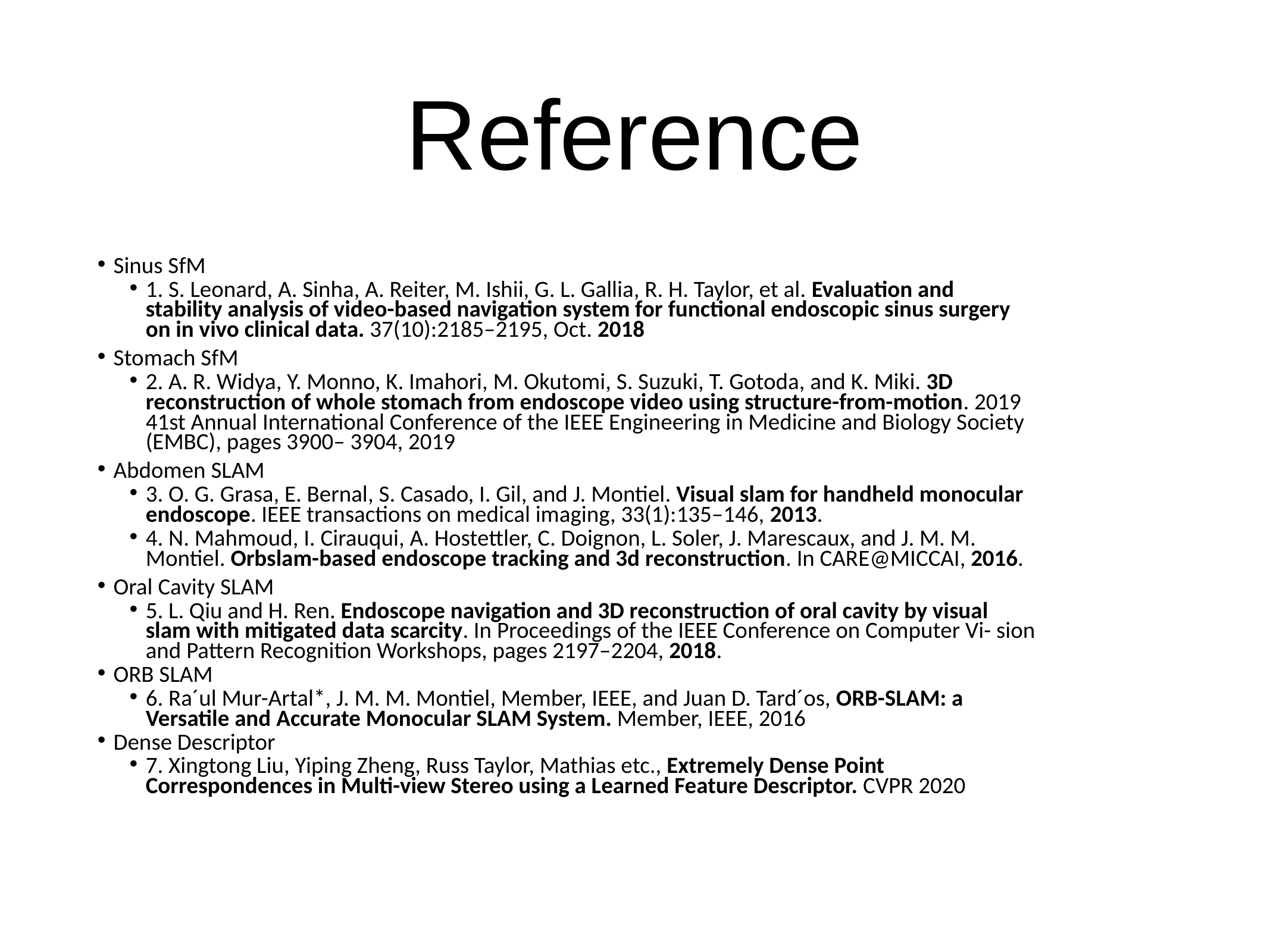

# Reference
Sinus SfM
1. S. Leonard, A. Sinha, A. Reiter, M. Ishii, G. L. Gallia, R. H. Taylor, et al. Evaluation and stability analysis of video-based navigation system for functional endoscopic sinus surgery on in vivo clinical data. 37(10):2185–2195, Oct. 2018
Stomach SfM
2. A. R. Widya, Y. Monno, K. Imahori, M. Okutomi, S. Suzuki, T. Gotoda, and K. Miki. 3D reconstruction of whole stomach from endoscope video using structure-from-motion. 2019 41st Annual International Conference of the IEEE Engineering in Medicine and Biology Society (EMBC), pages 3900– 3904, 2019
Abdomen SLAM
3. O. G. Grasa, E. Bernal, S. Casado, I. Gil, and J. Montiel. Visual slam for handheld monocular endoscope. IEEE transactions on medical imaging, 33(1):135–146, 2013.
4. N. Mahmoud, I. Cirauqui, A. Hostettler, C. Doignon, L. Soler, J. Marescaux, and J. M. M. Montiel. Orbslam-based endoscope tracking and 3d reconstruction. In CARE@MICCAI, 2016.
Oral Cavity SLAM
5. L. Qiu and H. Ren. Endoscope navigation and 3D reconstruction of oral cavity by visual slam with mitigated data scarcity. In Proceedings of the IEEE Conference on Computer Vi- sion and Pattern Recognition Workshops, pages 2197–2204, 2018.
ORB SLAM
6. Ra´ul Mur-Artal*, J. M. M. Montiel, Member, IEEE, and Juan D. Tard´os, ORB-SLAM: a Versatile and Accurate Monocular SLAM System. Member, IEEE, 2016
Dense Descriptor
7. Xingtong Liu, Yiping Zheng, Russ Taylor, Mathias etc., Extremely Dense Point Correspondences in Multi-view Stereo using a Learned Feature Descriptor. CVPR 2020